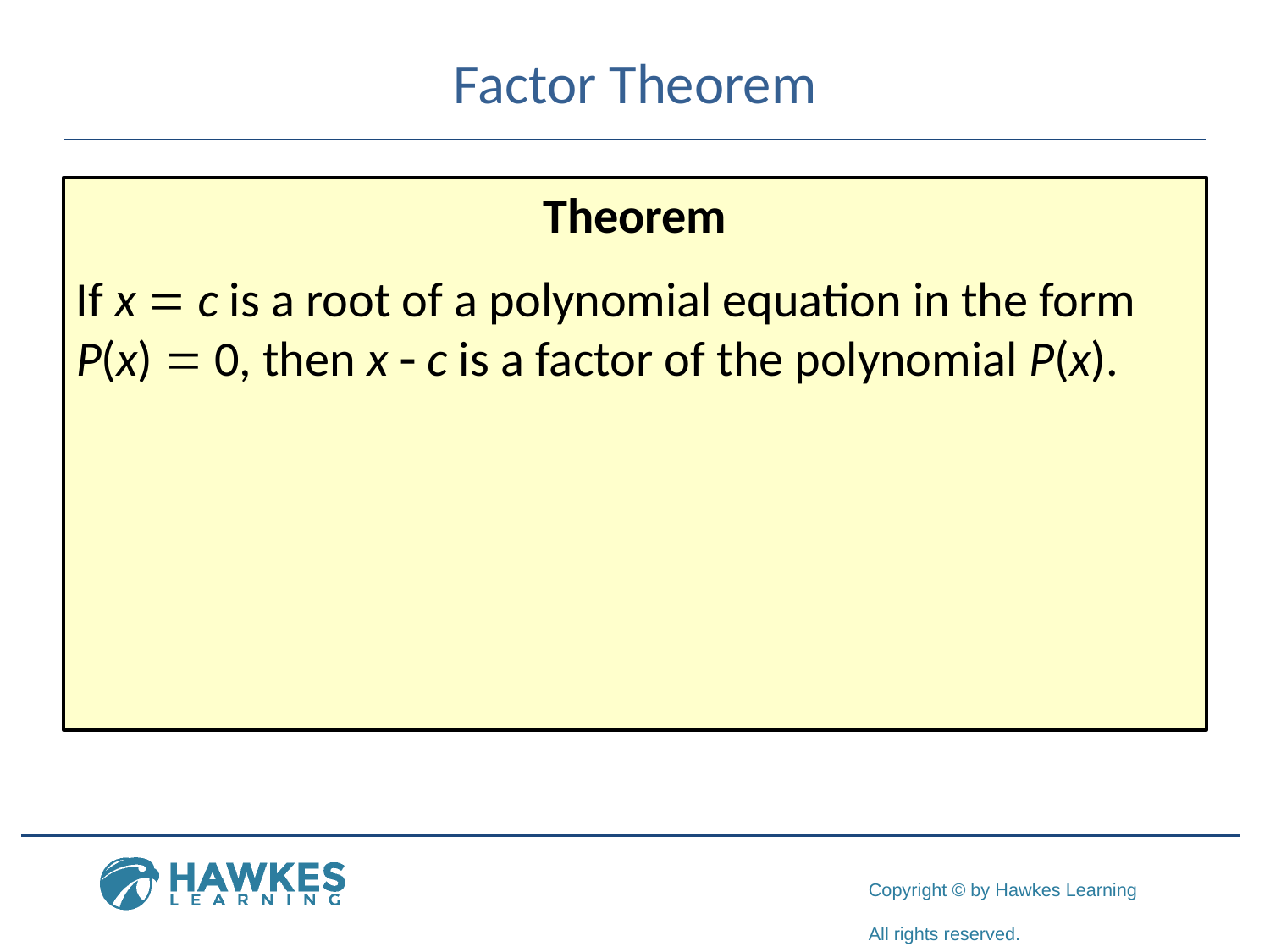

# Factor Theorem
Theorem
If x = c is a root of a polynomial equation in the form P(x) = 0, then x − c is a factor of the polynomial P(x).